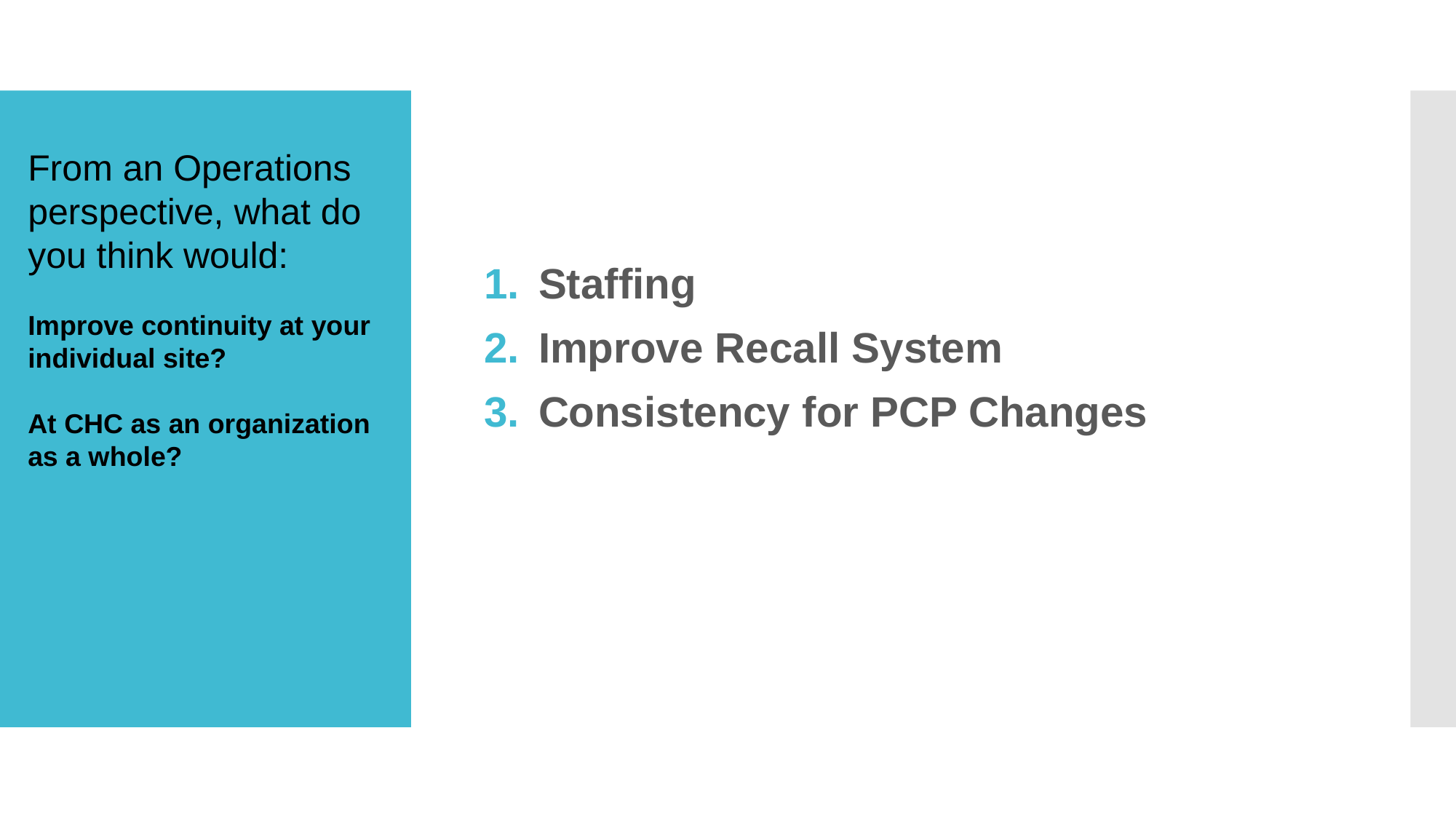

From an Operations perspective, what do you think would:

Improve continuity at your individual site?

At CHC as an organization as a whole?
Staffing
Improve Recall System
Consistency for PCP Changes